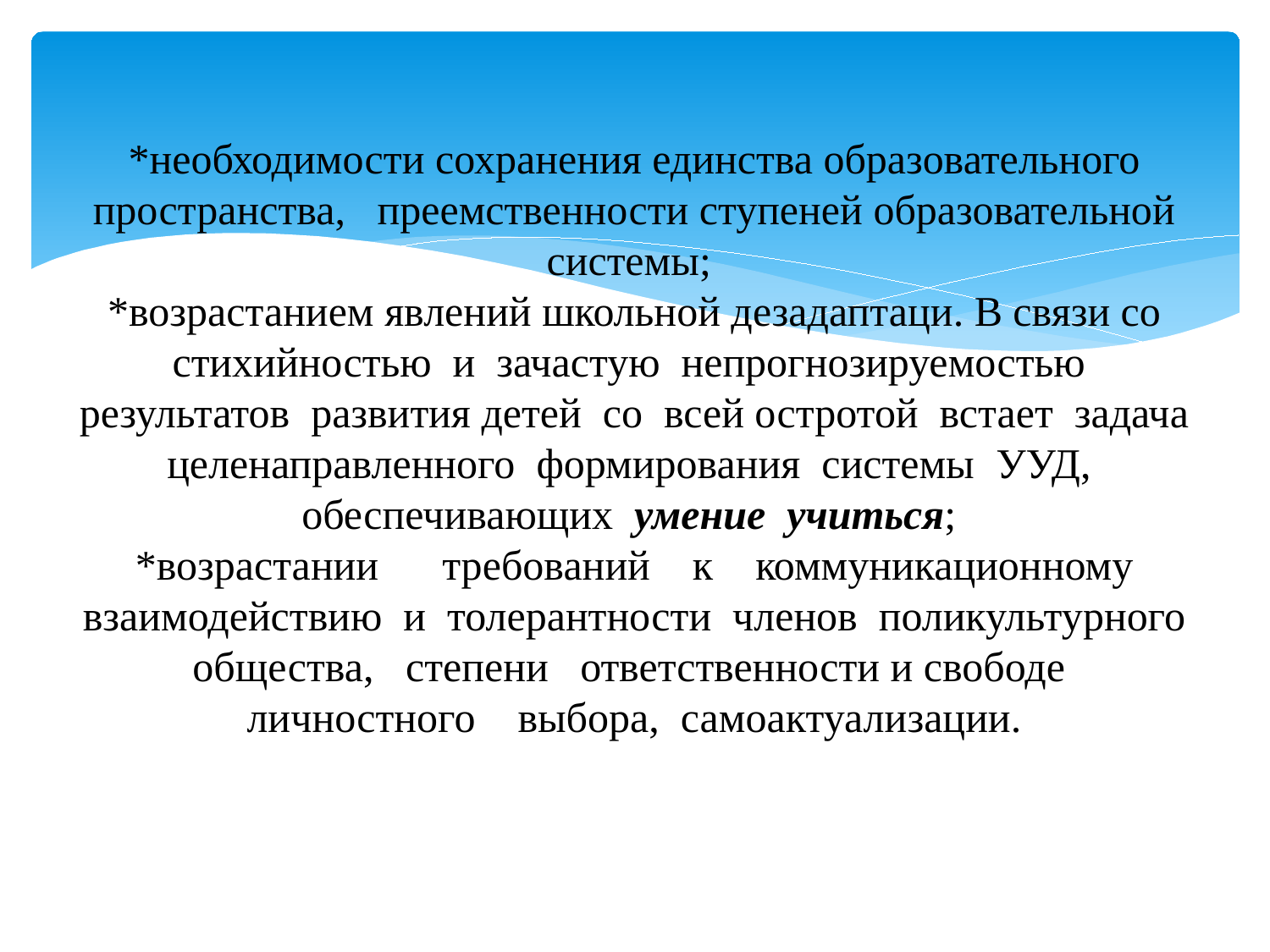

# *необходимости сохранения единства образовательного пространства,   преемственности ступеней образовательной системы; *возрастанием явлений школьной дезадаптаци. В связи со стихийностью  и  зачастую  непрогнозируемостью  результатов  развития детей  со  всей остротой  встает  задача  целенаправленного  формирования  системы  УУД,   обеспечивающих  умение  учиться; *возрастании      требований    к    коммуникационному взаимодействию  и  толерантности  членов  поликультурного общества,   степени   ответственности и свободе  личностного    выбора,  самоактуализации.